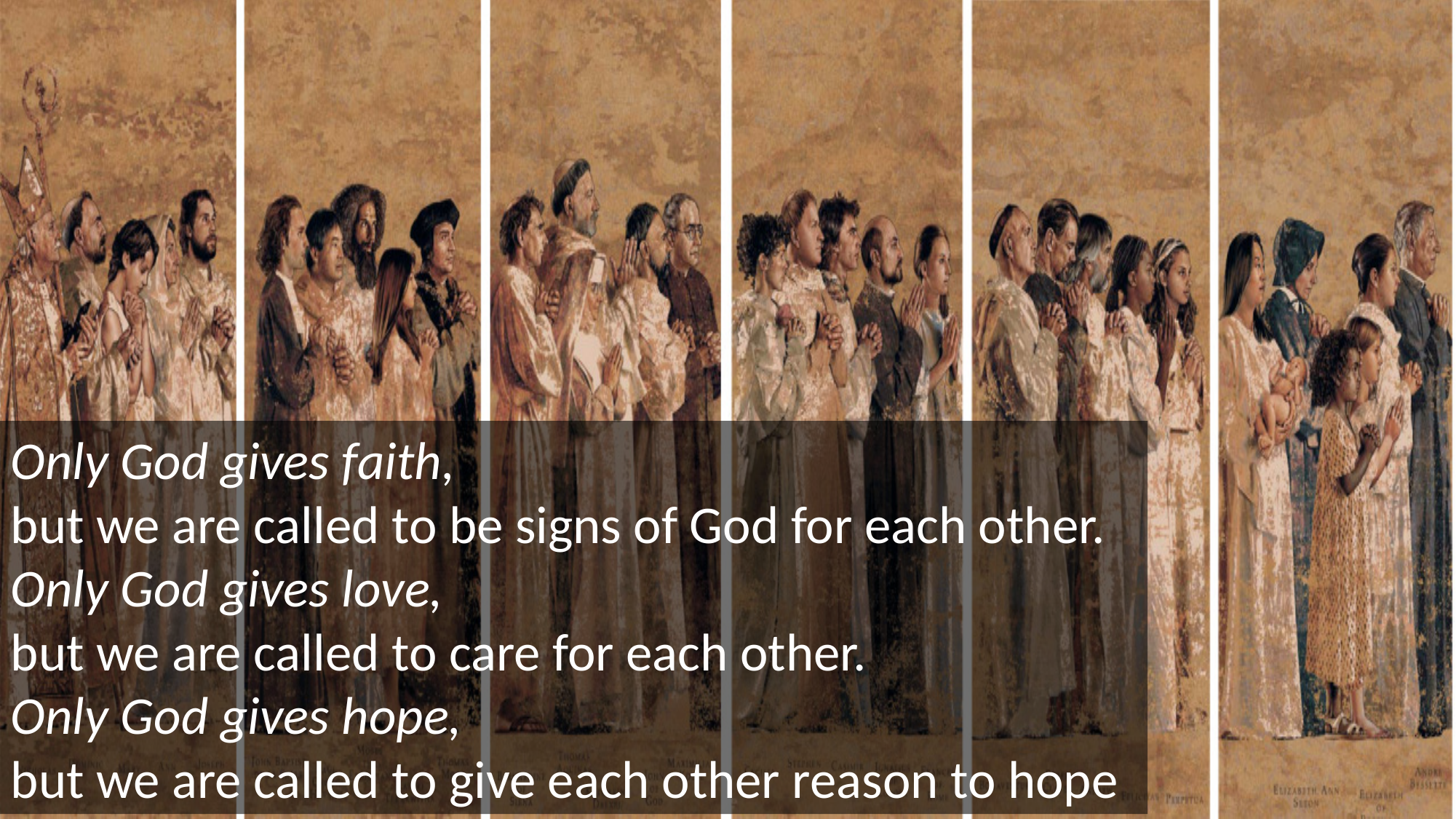

Only God gives faith,
but we are called to be signs of God for each other.
Only God gives love,
but we are called to care for each other.
Only God gives hope,
but we are called to give each other reason to hope